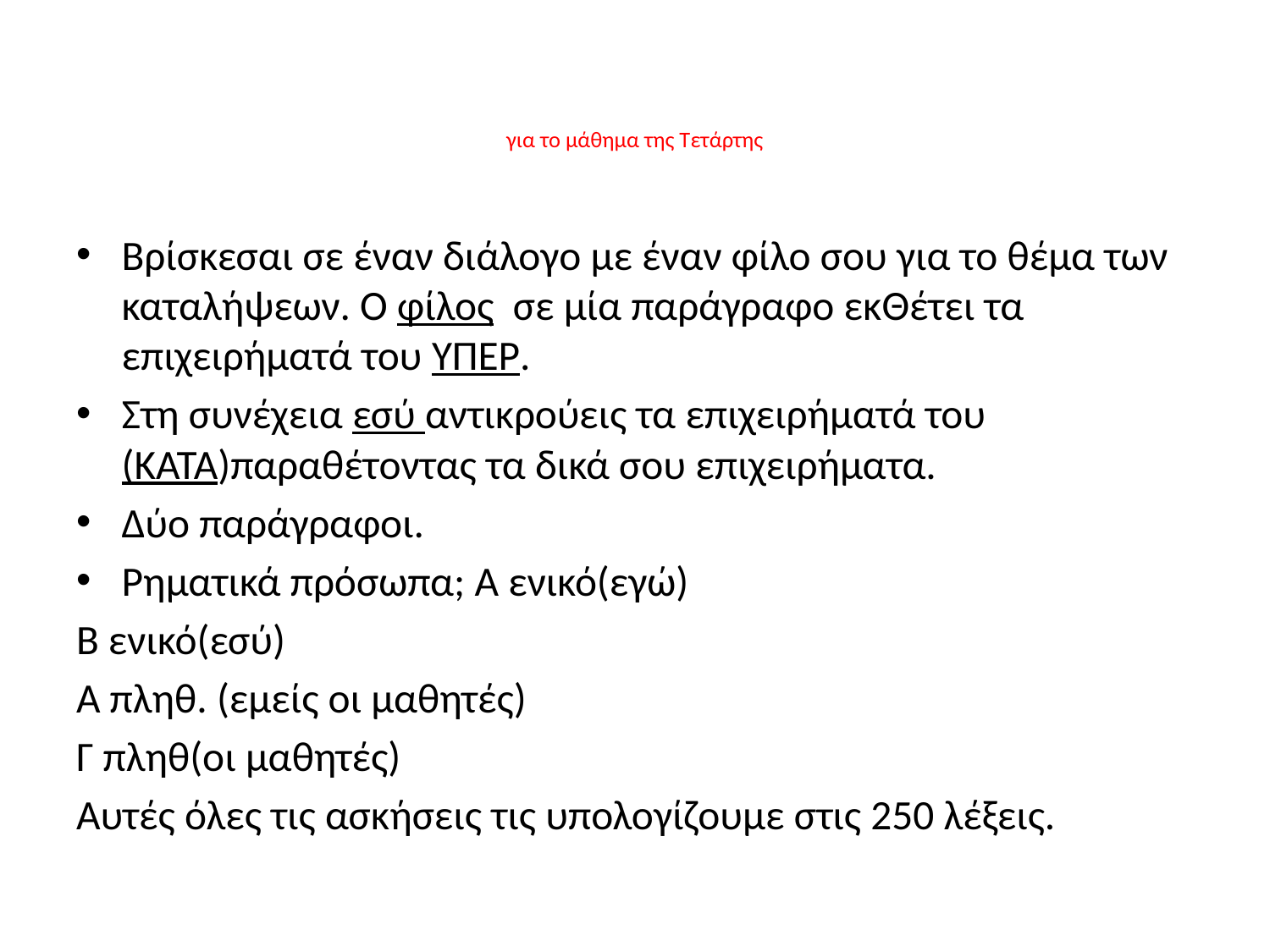

# για το μάθημα της Τετάρτης
Βρίσκεσαι σε έναν διάλογο με έναν φίλο σου για το θέμα των καταλήψεων. Ο φίλος  σε μία παράγραφο εκΘέτει τα επιχειρήματά του ΥΠΕΡ.
Στη συνέχεια εσύ αντικρούεις τα επιχειρήματά του (ΚΑΤΆ)παραθέτοντας τα δικά σου επιχειρήματα.
Δύο παράγραφοι.
Ρηματικά πρόσωπα; Α ενικό(εγώ)
Β ενικό(εσύ)
Α πληθ. (εμείς οι μαθητές)
Γ πληθ(οι μαθητές)
Αυτές όλες τις ασκήσεις τις υπολογίζουμε στις 250 λέξεις.